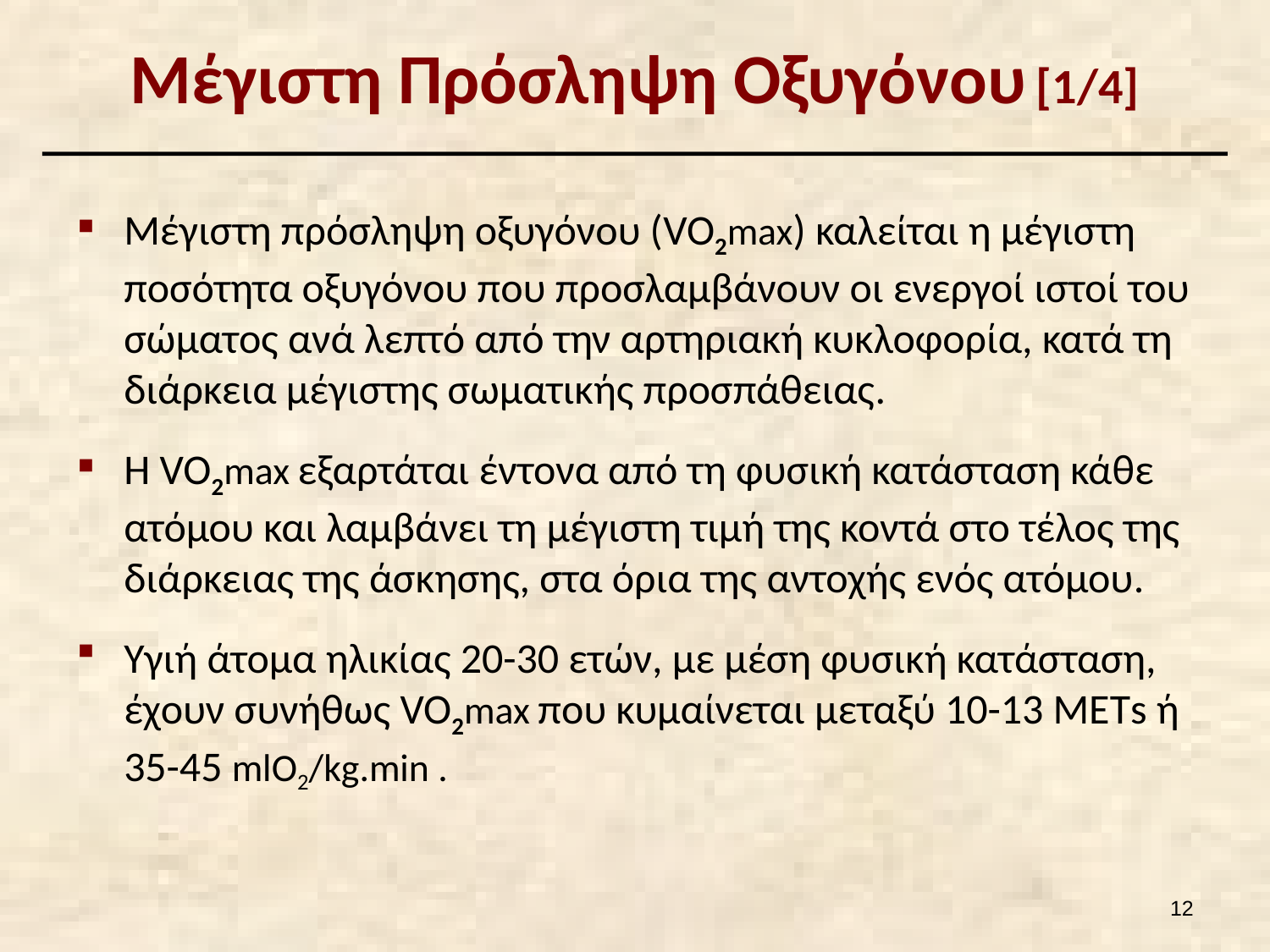

# Μέγιστη Πρόσληψη Οξυγόνου [1/4]

Μέγιστη πρόσληψη οξυγόνου (VO2max) καλείται η μέγιστη ποσότητα οξυγόνου που προσλαμβάνουν οι ενεργοί ιστοί του σώματος ανά λεπτό από την αρτηριακή κυκλοφορία, κατά τη διάρκεια μέγιστης σωματικής προσπάθειας.
Η VO2max εξαρτάται έντονα από τη φυσική κατάσταση κάθε ατόμου και λαμβάνει τη μέγιστη τιμή της κοντά στο τέλος της διάρκειας της άσκησης, στα όρια της αντοχής ενός ατόμου.
Υγιή άτομα ηλικίας 20-30 ετών, με μέση φυσική κατάσταση, έχουν συνήθως VO2max που κυμαίνεται μεταξύ 10-13 ΜΕΤs ή 35-45 mlO2/kg.min .

12